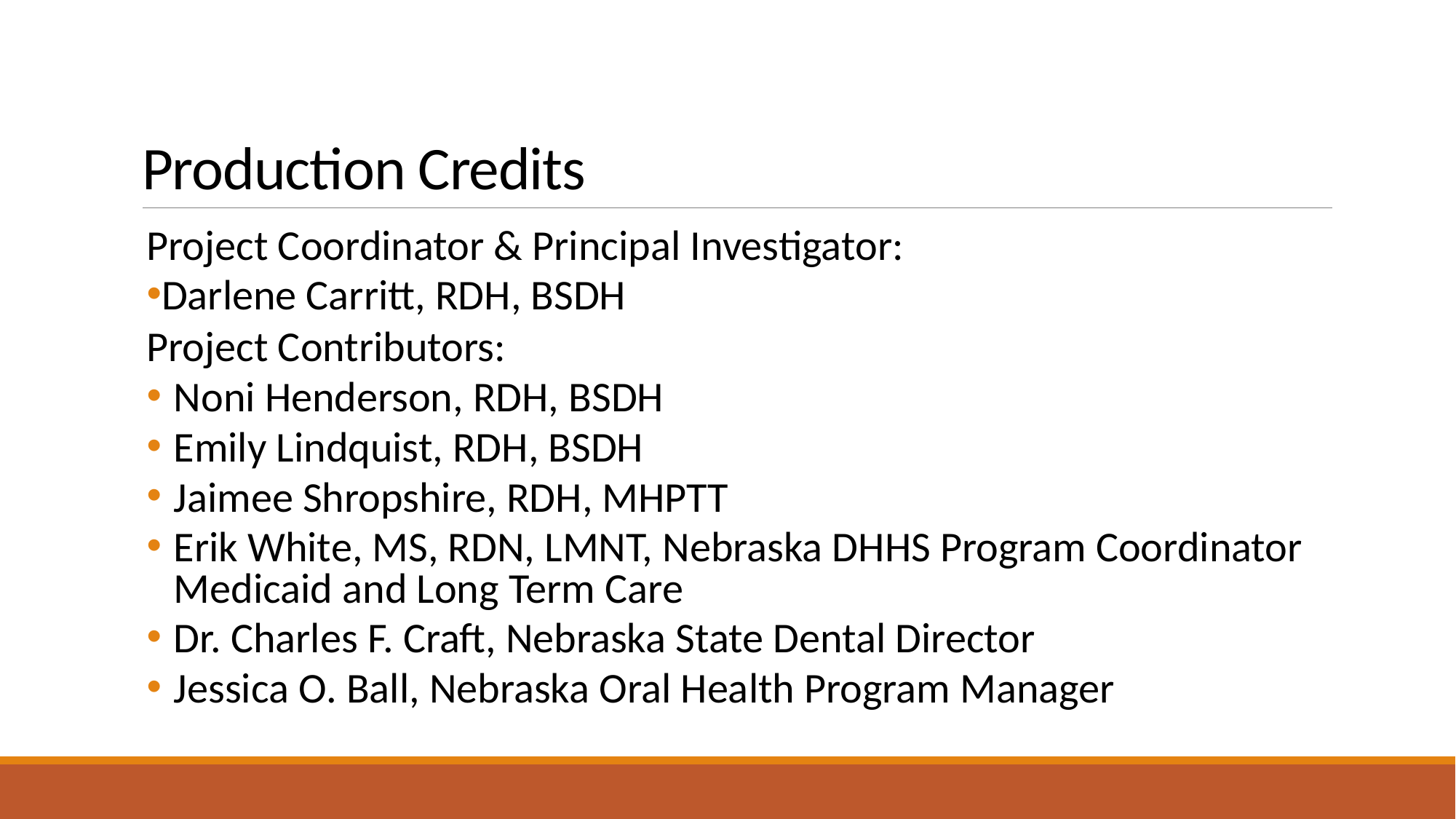

# Production Credits
Project Coordinator & Principal Investigator:
Darlene Carritt, RDH, BSDH
Project Contributors:
Noni Henderson, RDH, BSDH
Emily Lindquist, RDH, BSDH
Jaimee Shropshire, RDH, MHPTT
Erik White, MS, RDN, LMNT, Nebraska DHHS Program Coordinator Medicaid and Long Term Care
Dr. Charles F. Craft, Nebraska State Dental Director
Jessica O. Ball, Nebraska Oral Health Program Manager